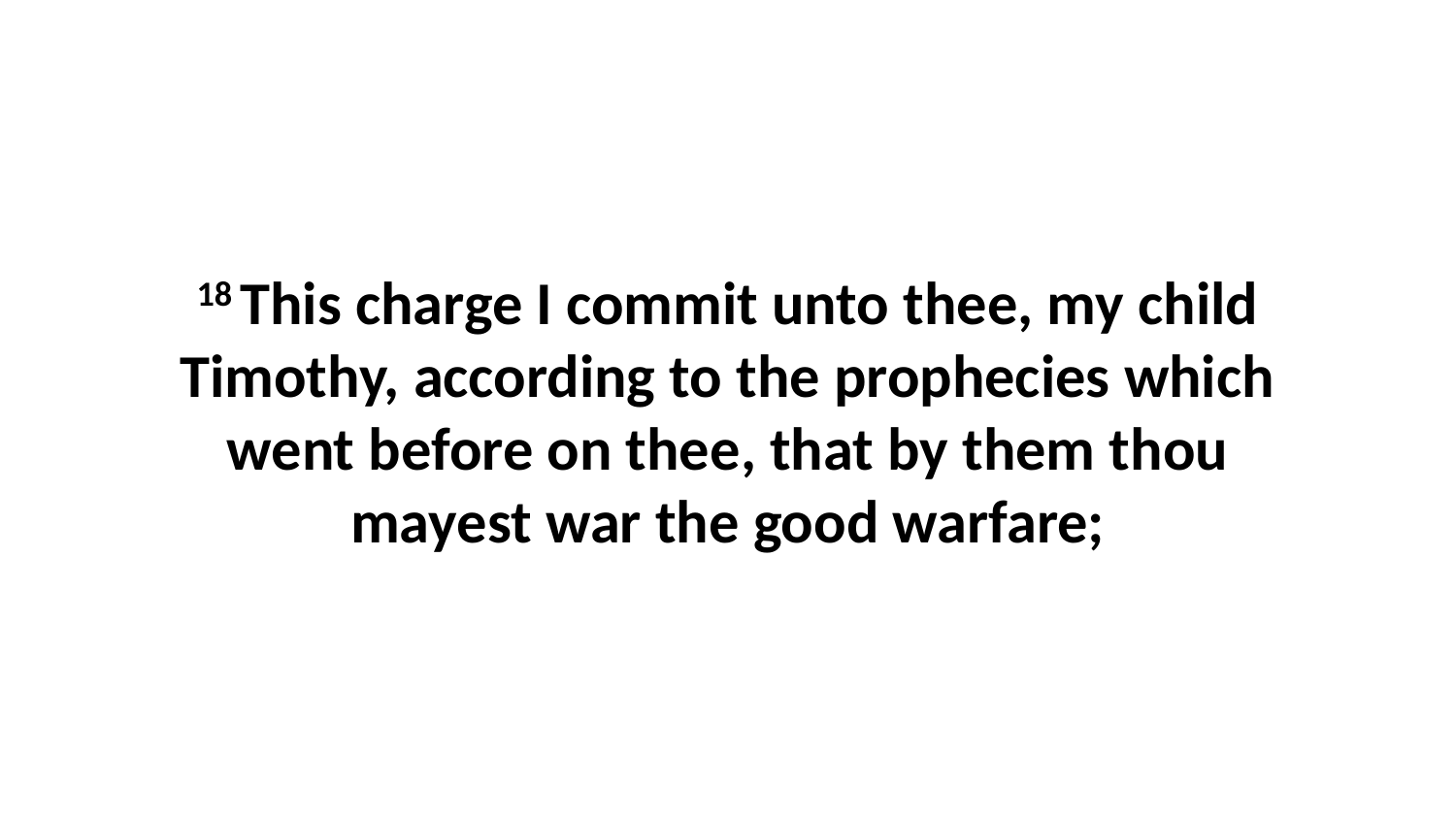

18 This charge I commit unto thee, my child Timothy, according to the prophecies which went before on thee, that by them thou mayest war the good warfare;